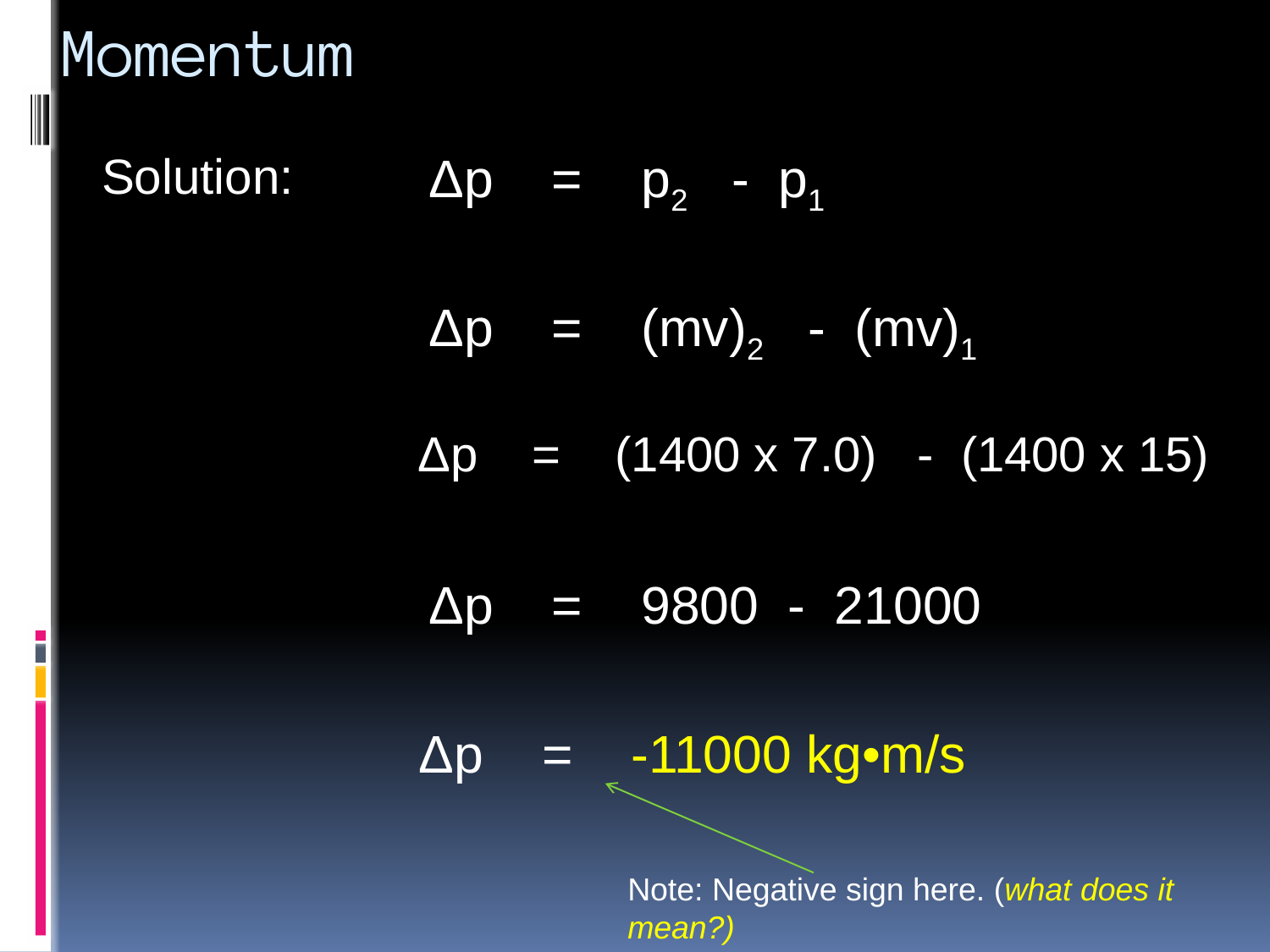

# Momentum
Solution:
Δp    =    p2   -  p1
Δp    =    (mv)2   -  (mv)1
Δp    =    (1400 x 7.0)   -  (1400 x 15)
Δp    =    9800  -  21000
Δp    =    -11000 kg•m/s
Note: Negative sign here. (what does it mean?)